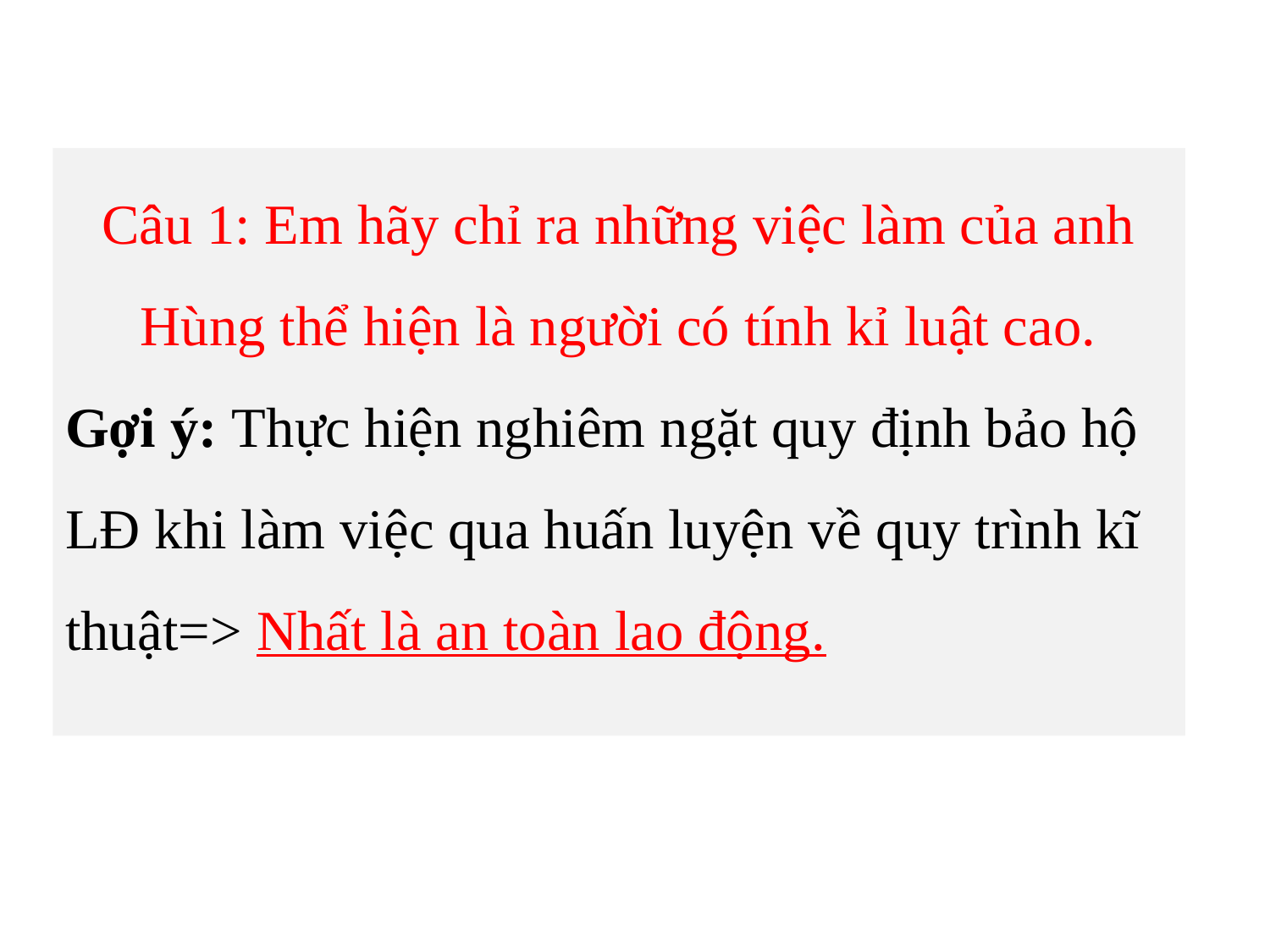

Câu 1: Em hãy chỉ ra những việc làm của anh Hùng thể hiện là người có tính kỉ luật cao.
Gợi ý: Thực hiện nghiêm ngặt quy định bảo hộ LĐ khi làm việc qua huấn luyện về quy trình kĩ thuật=> Nhất là an toàn lao động.